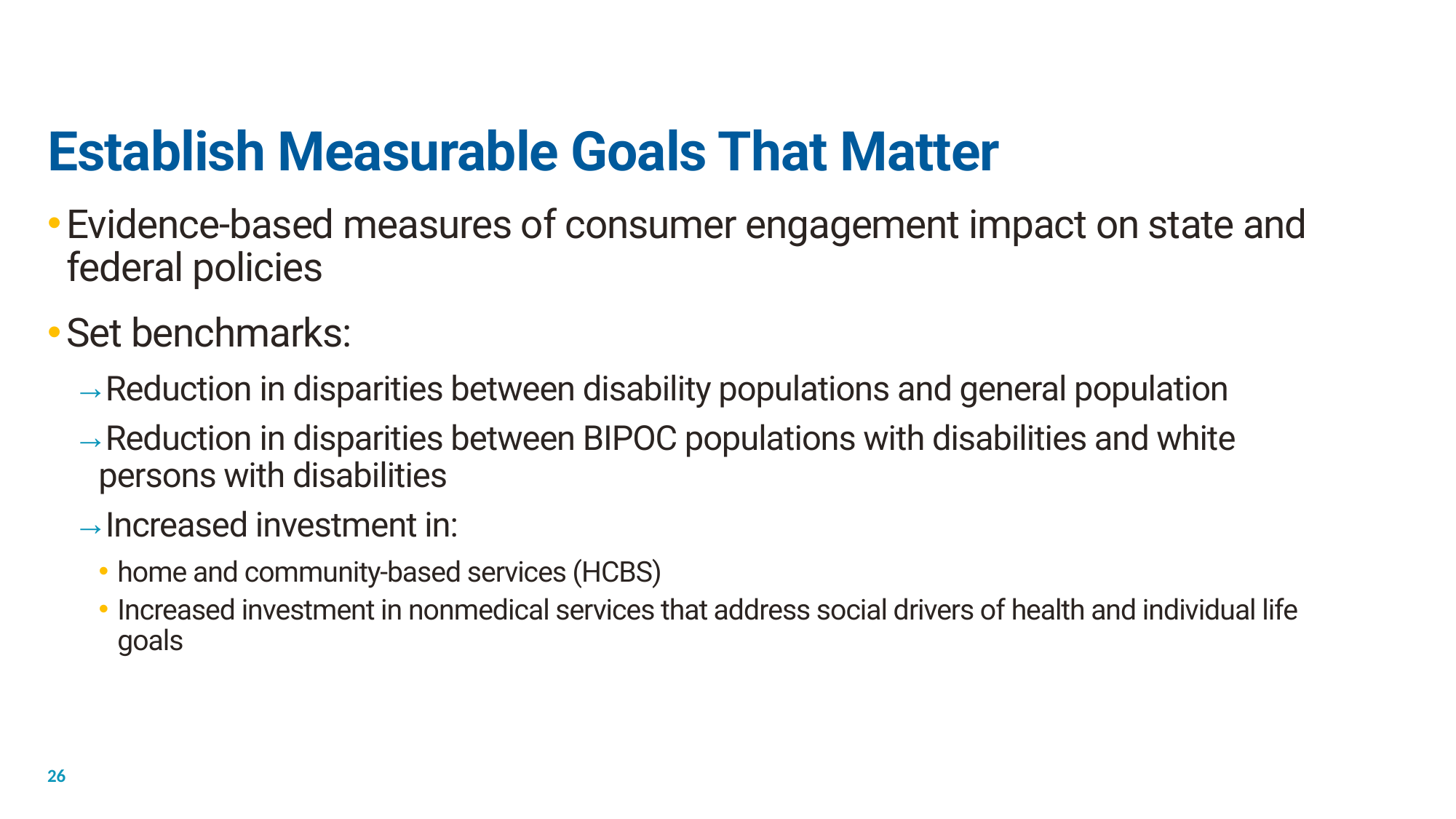

# Establish Measurable Goals That Matter
Evidence-based measures of consumer engagement impact on state and federal policies
Set benchmarks:
Reduction in disparities between disability populations and general population
Reduction in disparities between BIPOC populations with disabilities and white persons with disabilities
Increased investment in:
home and community-based services (HCBS)
Increased investment in nonmedical services that address social drivers of health and individual life goals

26